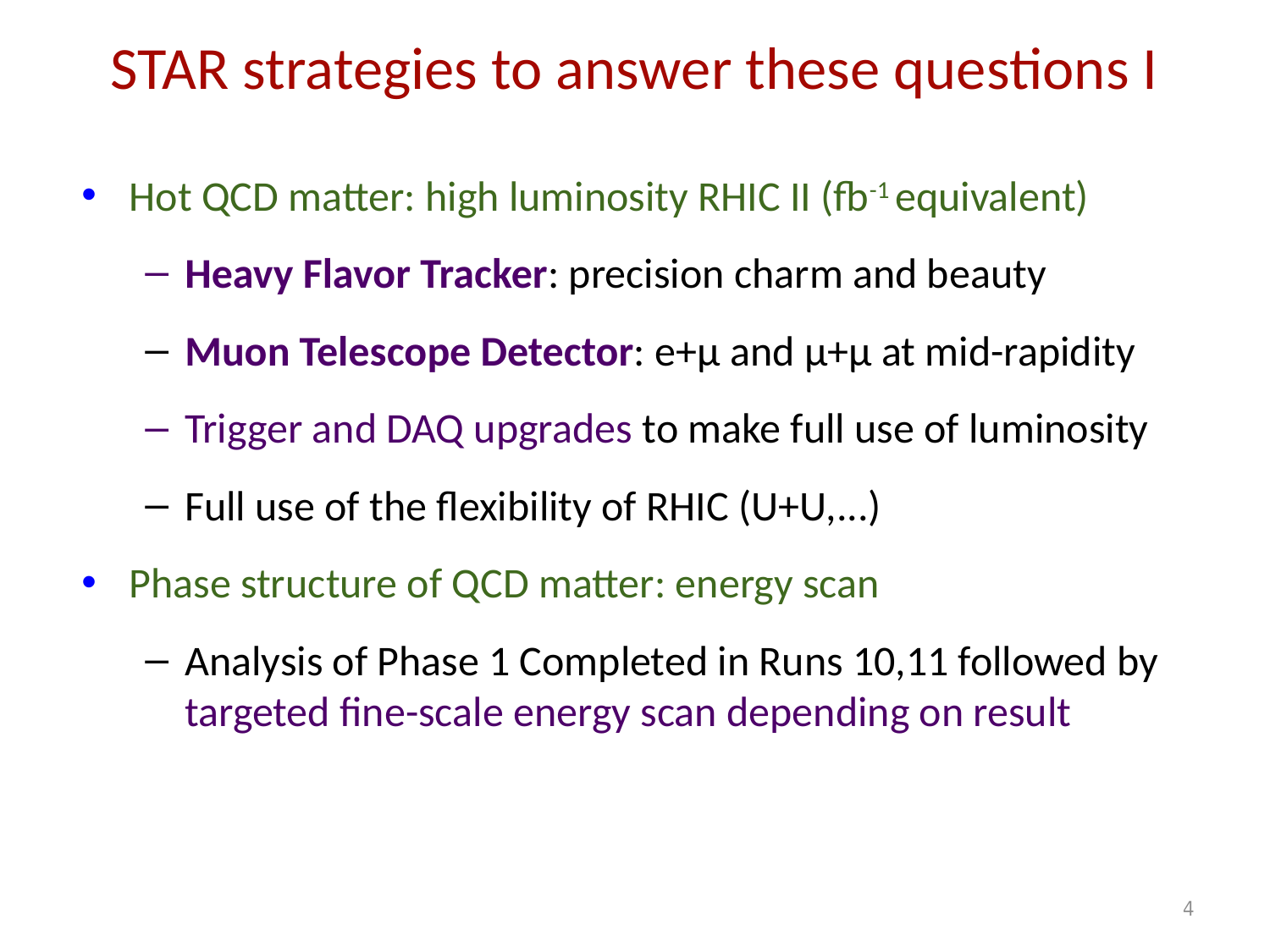

# STAR strategies to answer these questions I
Hot QCD matter: high luminosity RHIC II (fb-1 equivalent)
Heavy Flavor Tracker: precision charm and beauty
Muon Telescope Detector: e+μ and μ+μ at mid-rapidity
Trigger and DAQ upgrades to make full use of luminosity
Full use of the flexibility of RHIC (U+U,...)
Phase structure of QCD matter: energy scan
Analysis of Phase 1 Completed in Runs 10,11 followed by targeted fine-scale energy scan depending on result
4